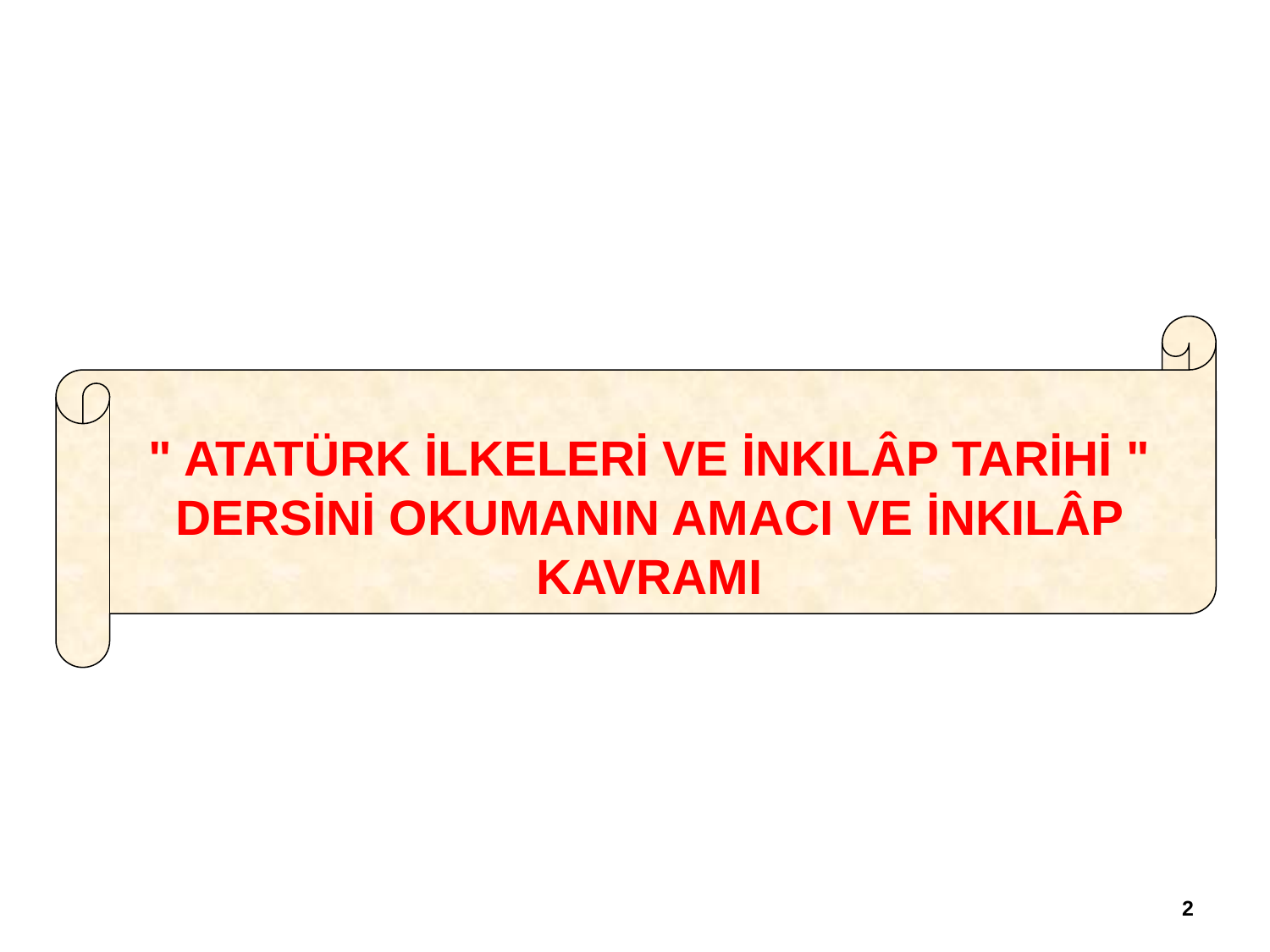

" ATATÜRK İLKELERİ VE İNKILÂP TARİHİ " DERSİNİ OKUMANIN AMACI VE İNKILÂP KAVRAMI

2